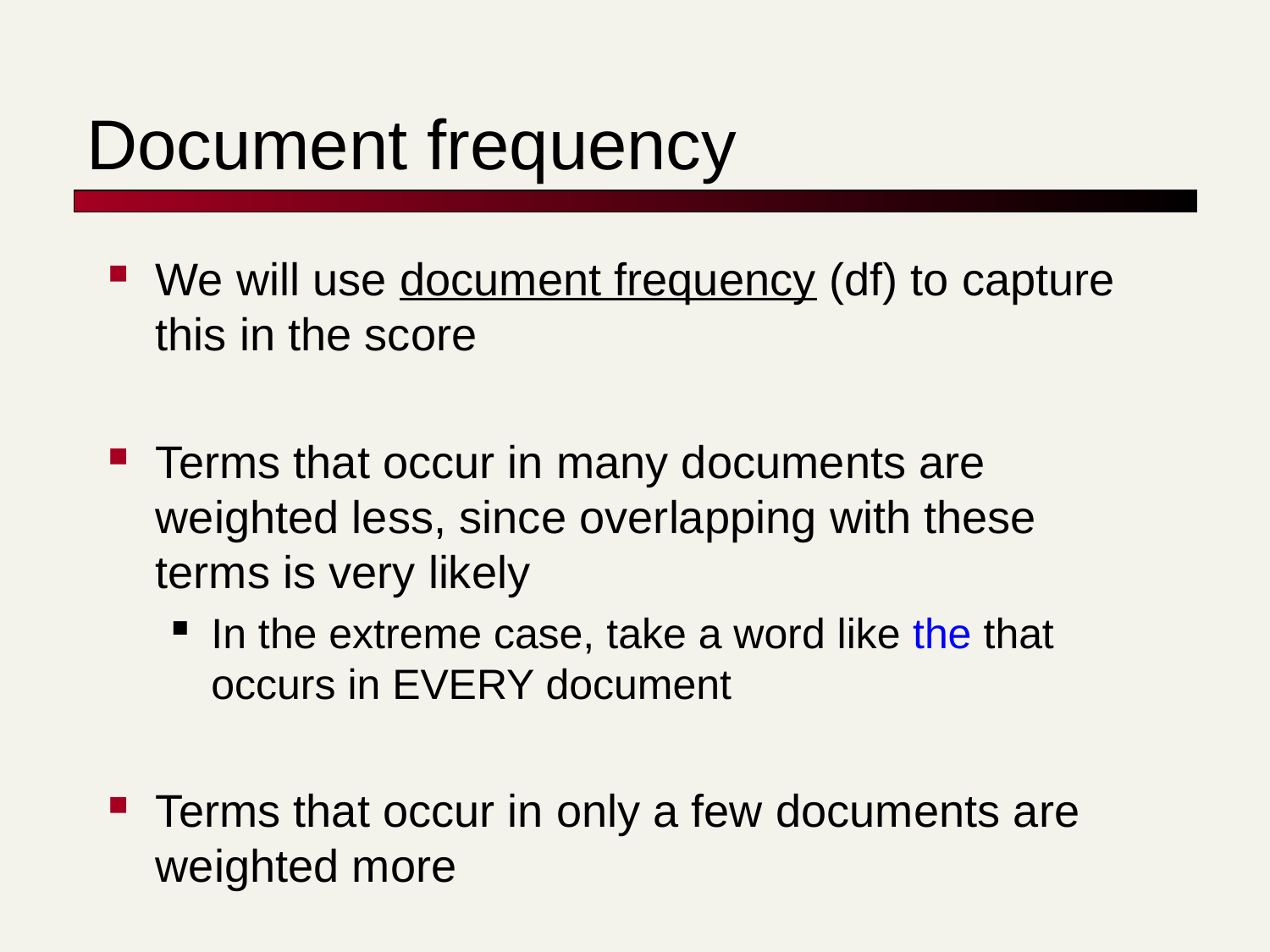

# Document frequency
We will use document frequency (df) to capture this in the score

Terms that occur in many documents are weighted less, since overlapping with these terms is very likely
In the extreme case, take a word like the that occurs in EVERY document

Terms that occur in only a few documents are weighted more